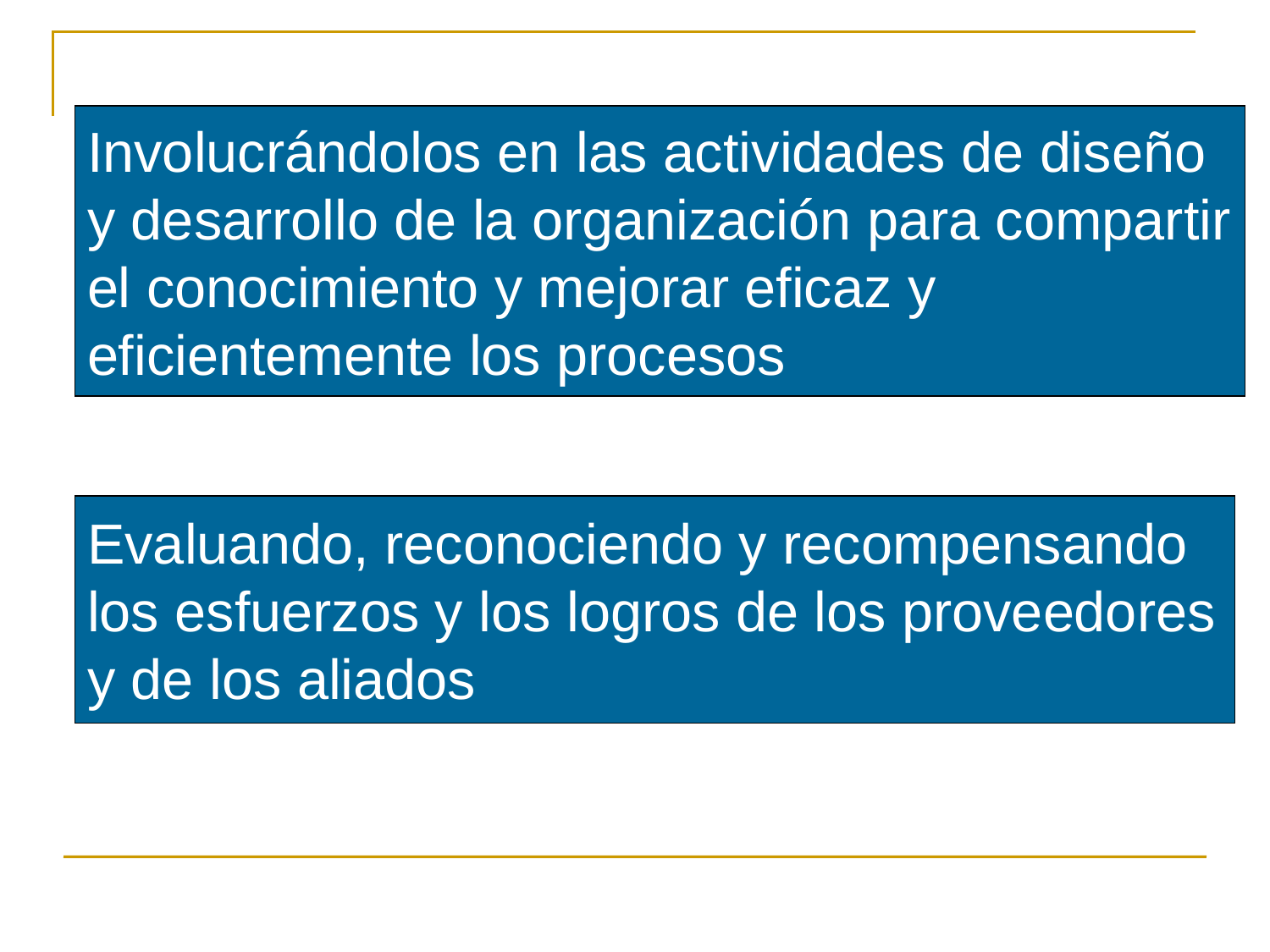

Involucrándolos en las actividades de diseño
y desarrollo de la organización para compartir
el conocimiento y mejorar eficaz y
eficientemente los procesos
Evaluando, reconociendo y recompensando
los esfuerzos y los logros de los proveedores
y de los aliados